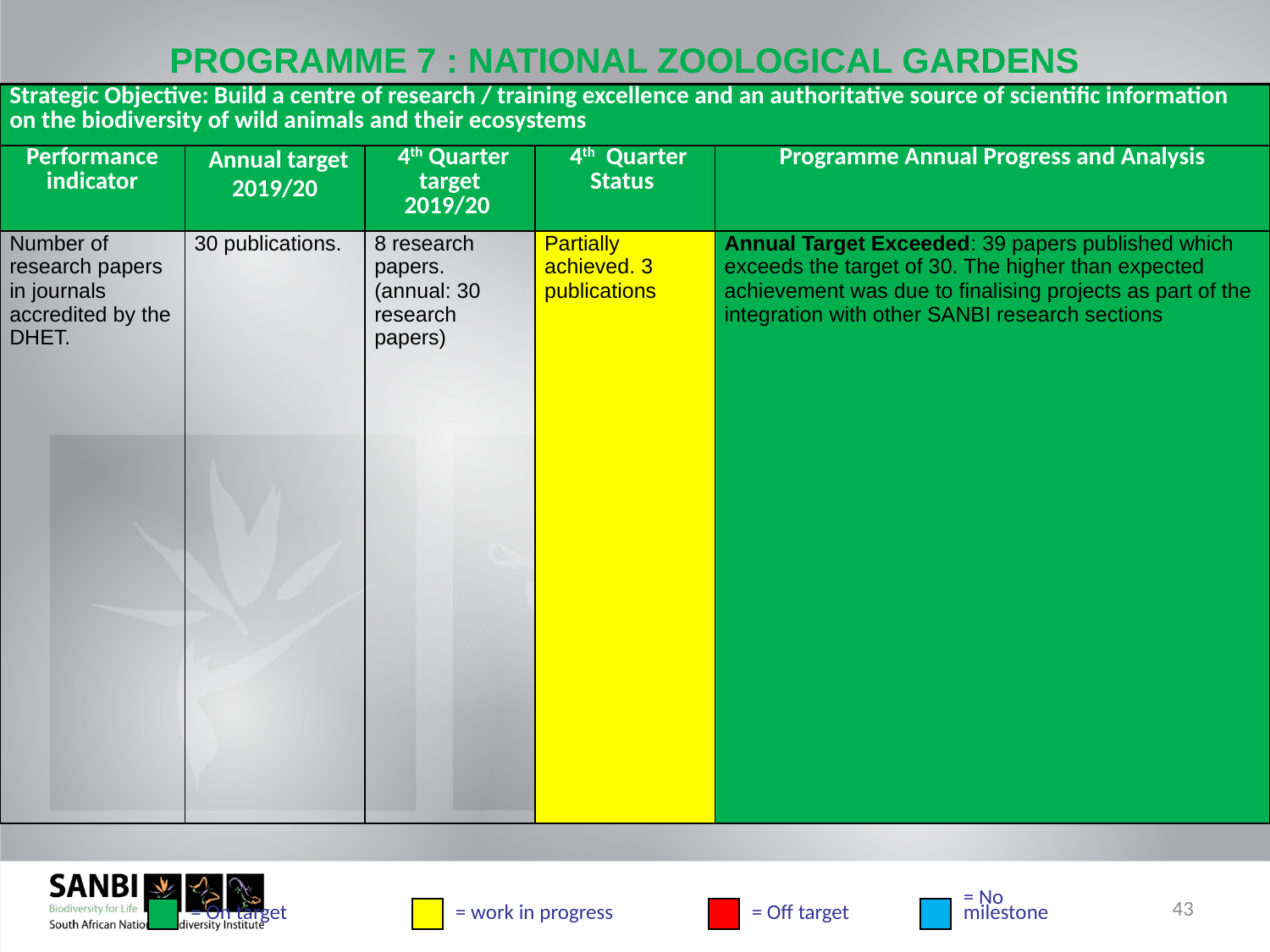

# PROGRAMME 7 : NATIONAL ZOOLOGICAL GARDENS

| Strategic Objective: Build a centre of research / training excellence and an authoritative source of scientific information on the biodiversity of wild animals and their ecosystems |  |  |  |  |
| --- | --- | --- | --- | --- |
| Performance indicator | Annual target 2019/20 | 4th Quarter target 2019/20 | 4th Quarter Status | Programme Annual Progress and Analysis |
| Number of research papers in journals accredited by the DHET. | 30 publications. | 8 research papers. (annual: 30 research papers) | Partially achieved. 3 publications | Annual Target Exceeded: 39 papers published which exceeds the target of 30. The higher than expected achievement was due to finalising projects as part of the integration with other SANBI research sections |
43
= On target
= work in progress
= Off target

= No
milestone